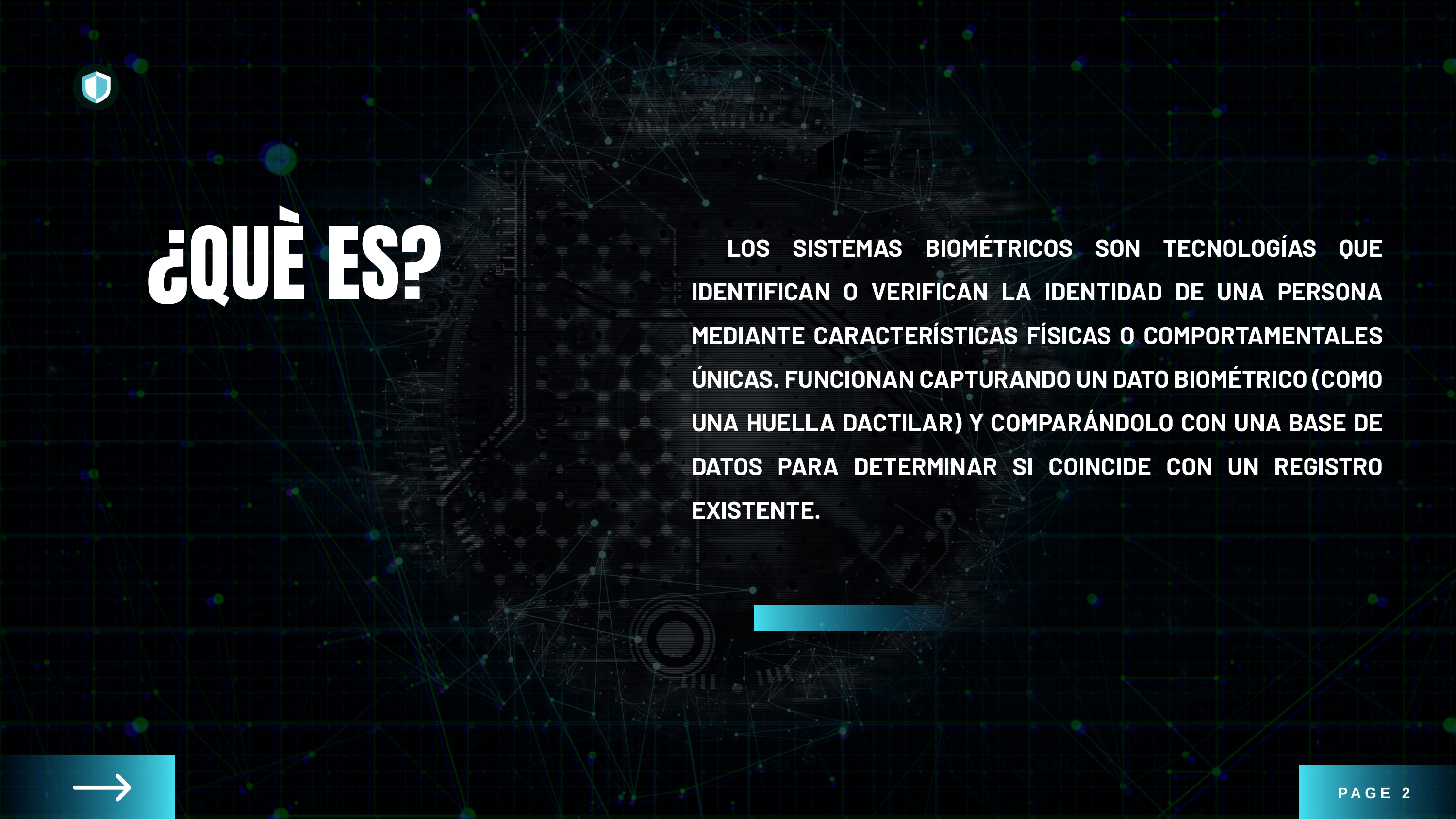

LOS SISTEMAS BIOMÉTRICOS SON TECNOLOGÍAS QUE IDENTIFICAN O VERIFICAN LA IDENTIDAD DE UNA PERSONA MEDIANTE CARACTERÍSTICAS FÍSICAS O COMPORTAMENTALES ÚNICAS. FUNCIONAN CAPTURANDO UN DATO BIOMÉTRICO (COMO UNA HUELLA DACTILAR) Y COMPARÁNDOLO CON UNA BASE DE DATOS PARA DETERMINAR SI COINCIDE CON UN REGISTRO EXISTENTE.
¿QUÈ ES?

PAGE 2